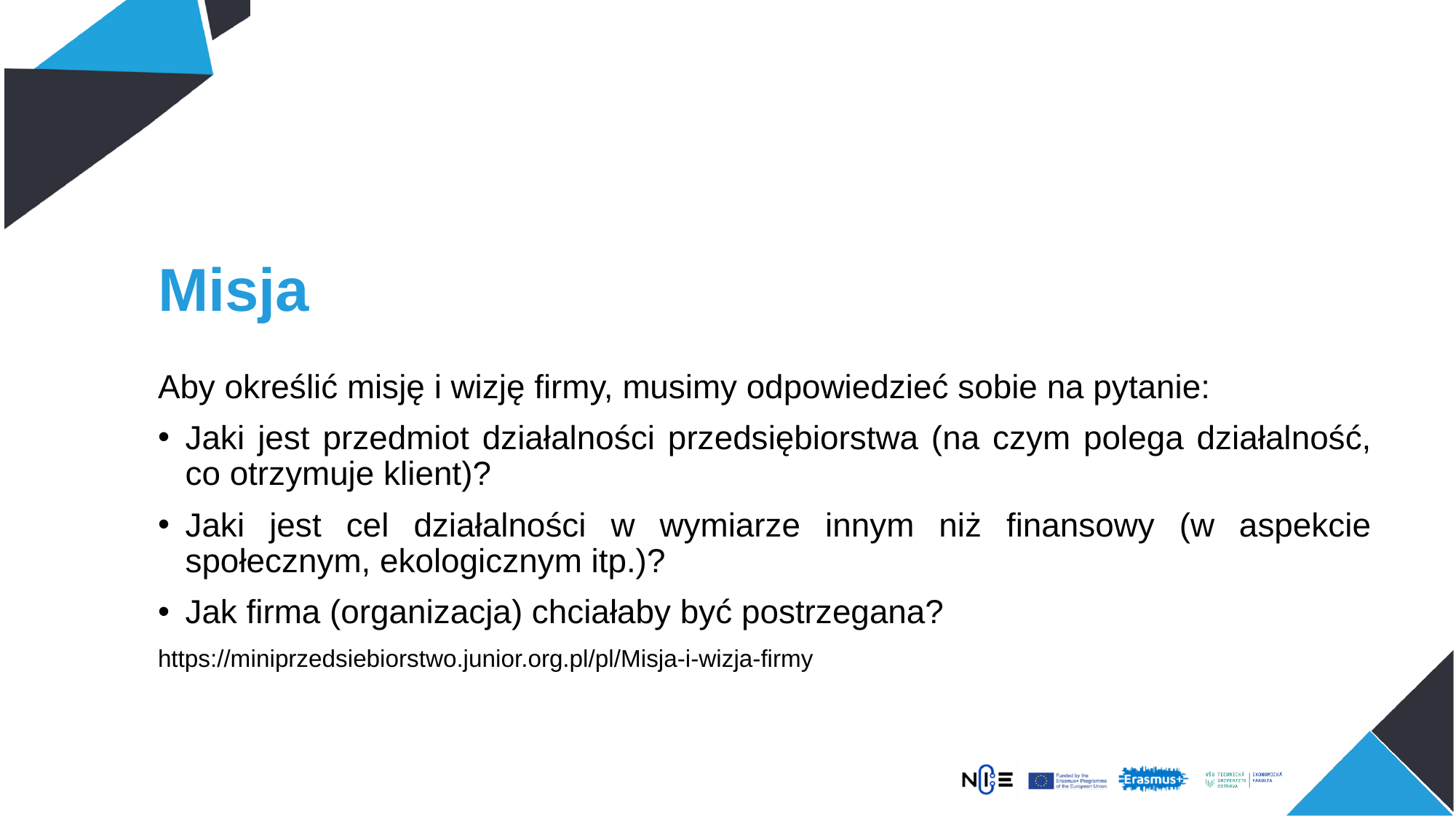

# Misja
Aby określić misję i wizję firmy, musimy odpowiedzieć sobie na pytanie:
Jaki jest przedmiot działalności przedsiębiorstwa (na czym polega działalność, co otrzymuje klient)?
Jaki jest cel działalności w wymiarze innym niż finansowy (w aspekcie społecznym, ekologicznym itp.)?
Jak firma (organizacja) chciałaby być postrzegana?
https://miniprzedsiebiorstwo.junior.org.pl/pl/Misja-i-wizja-firmy